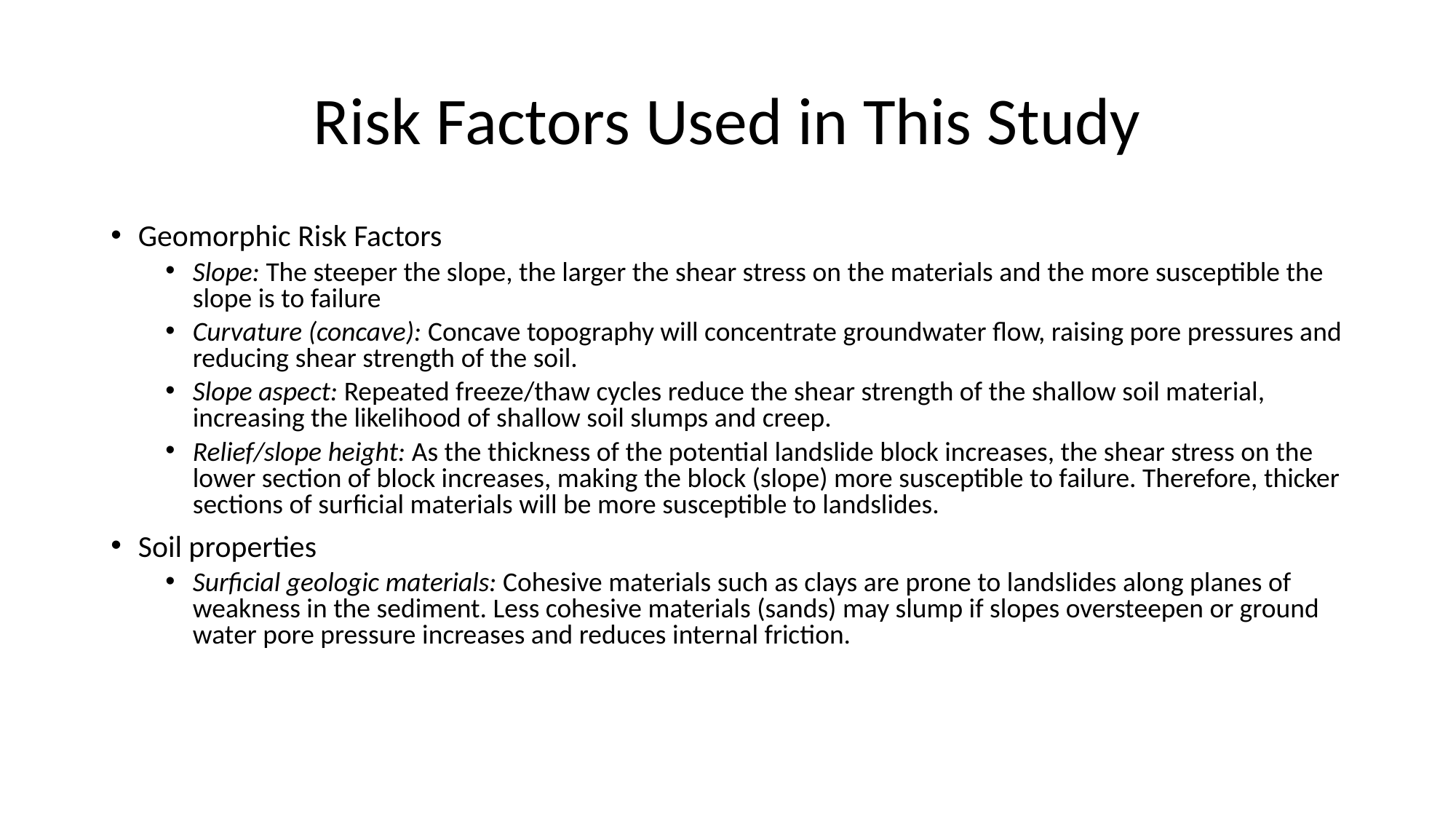

Risk Factors Used in This Study
Geomorphic Risk Factors
Slope: The steeper the slope, the larger the shear stress on the materials and the more susceptible the slope is to failure
Curvature (concave): Concave topography will concentrate groundwater flow, raising pore pressures and reducing shear strength of the soil.
Slope aspect: Repeated freeze/thaw cycles reduce the shear strength of the shallow soil material, increasing the likelihood of shallow soil slumps and creep.
Relief/slope height: As the thickness of the potential landslide block increases, the shear stress on the lower section of block increases, making the block (slope) more susceptible to failure. Therefore, thicker sections of surficial materials will be more susceptible to landslides.
Soil properties
Surficial geologic materials: Cohesive materials such as clays are prone to landslides along planes of weakness in the sediment. Less cohesive materials (sands) may slump if slopes oversteepen or ground water pore pressure increases and reduces internal friction.